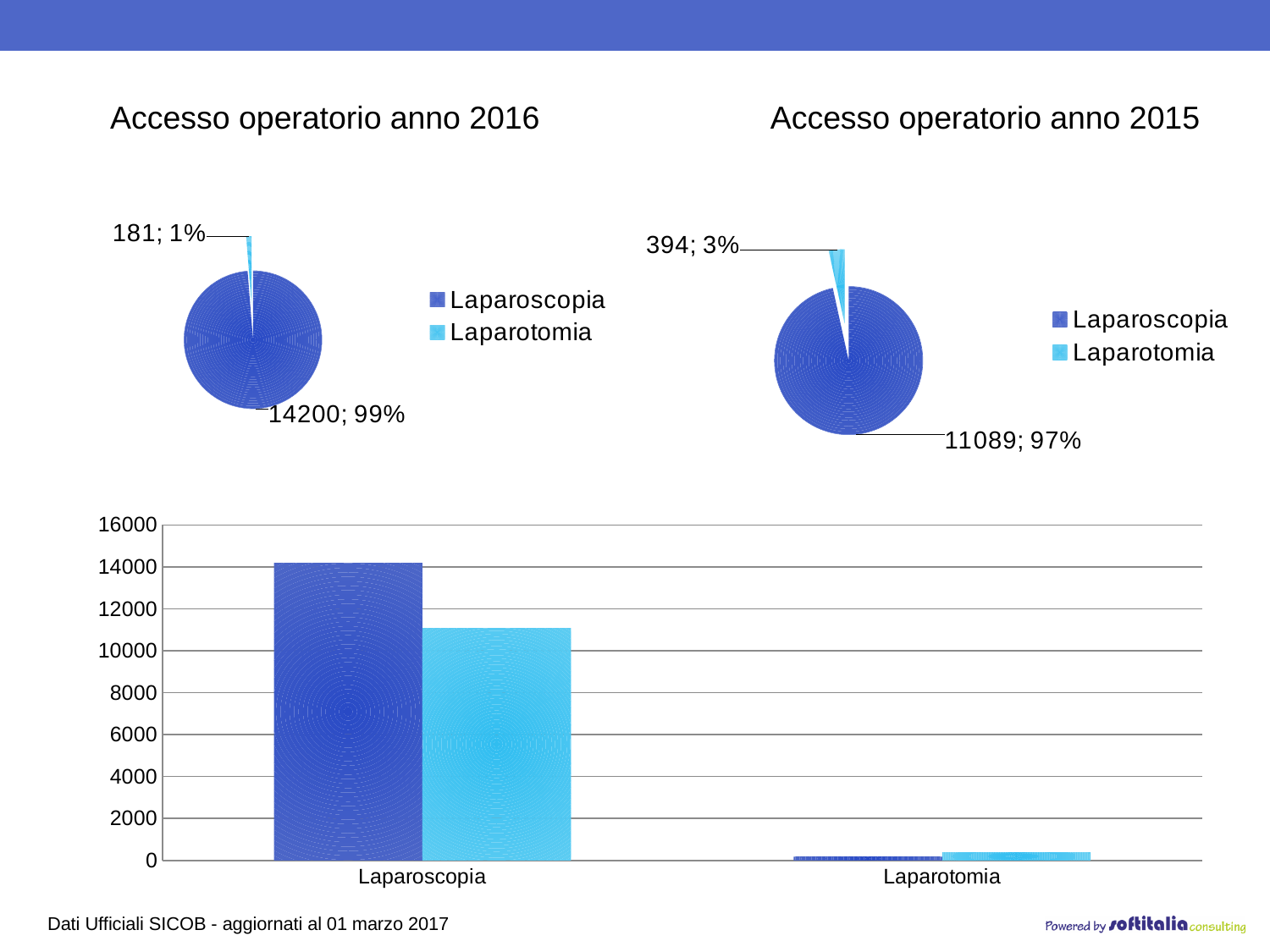

Accesso operatorio anno 2016
Accesso operatorio anno 2015

### Chart

| Category | Colonna1 |
|---|---|
| Laparoscopia | 14200.0 |
| Laparotomia | 181.0 |

### Chart

| Category | Colonna1 |
|---|---|
| Laparoscopia | 11089.0 |
| Laparotomia | 394.0 |

### Chart

| Category | Anno 2016 | Anno 2015 |
|---|---|---|
| Laparoscopia | 14200.0 | 11089.0 |
| Laparotomia | 181.0 | 394.0 |